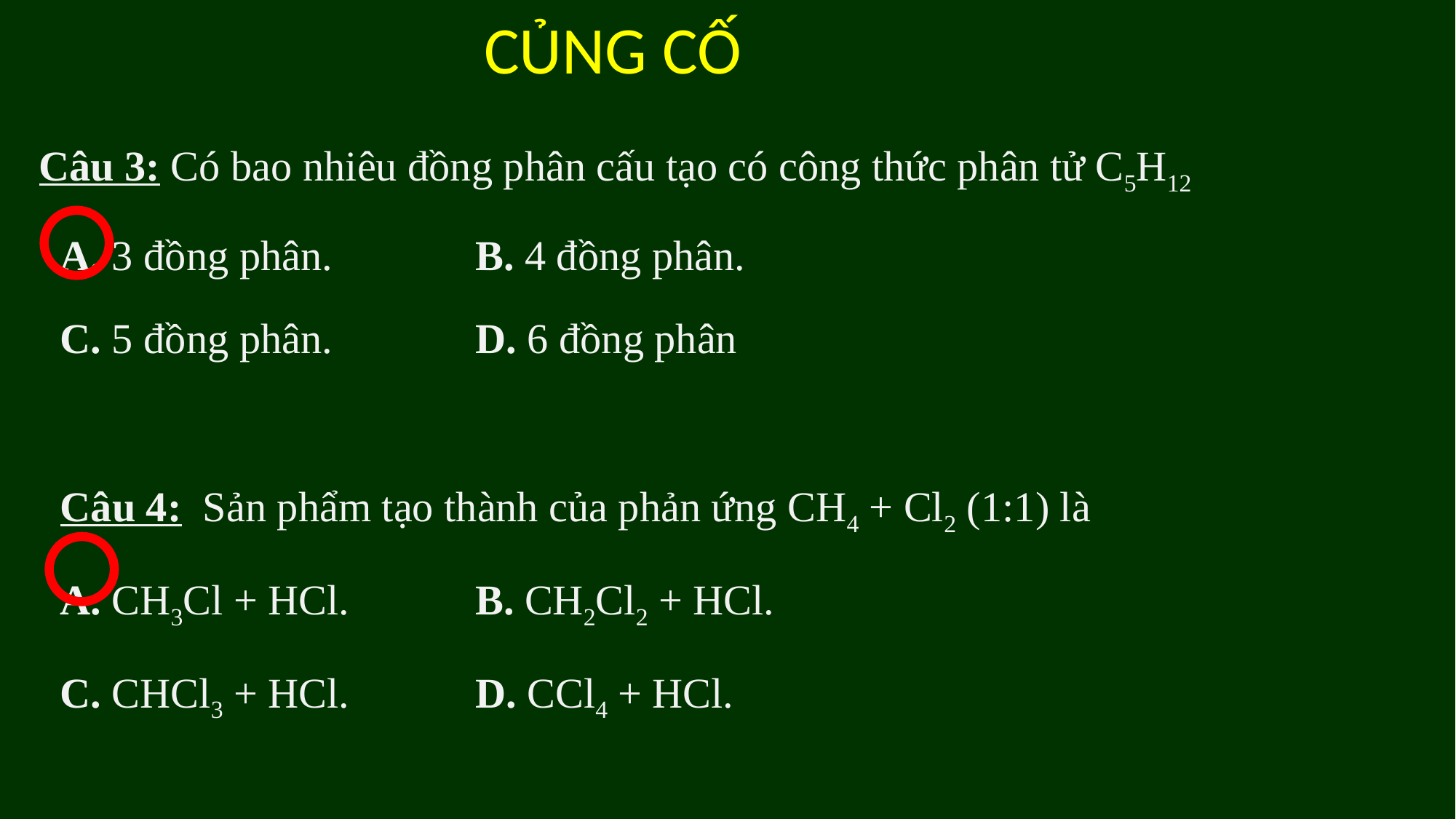

# CỦNG CỐ
Câu 3: Có bao nhiêu đồng phân cấu tạo có công thức phân tử C5H12
A. 3 đồng phân.		B. 4 đồng phân.
C. 5 đồng phân.		D. 6 đồng phân

Câu 4:  Sản phẩm tạo thành của phản ứng CH4 + Cl2 (1:1) là
A. CH3Cl + HCl.		B. CH2Cl2 + HCl.
C. CHCl3 + HCl.		D. CCl4 + HCl.